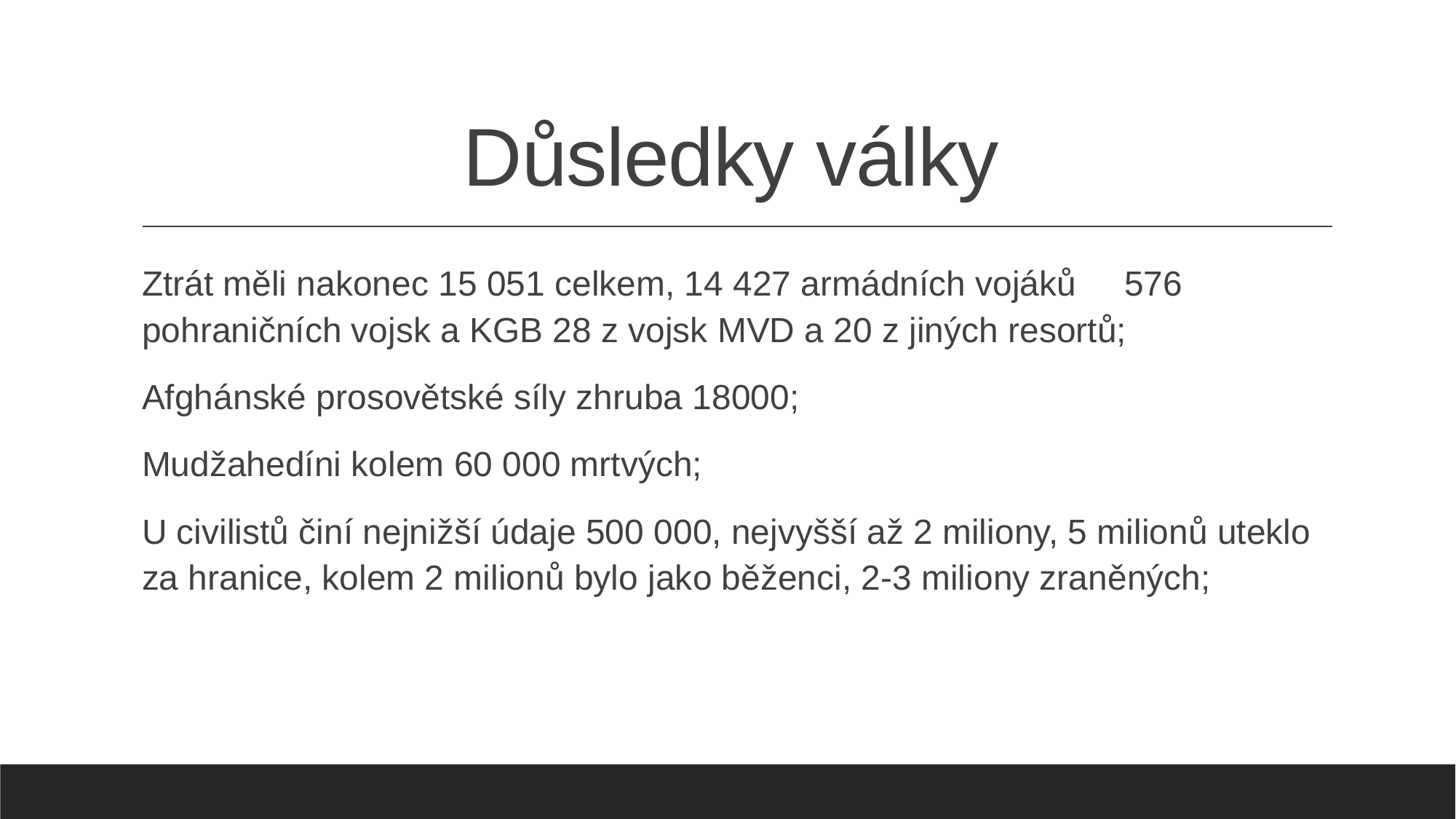

# Důsledky války
Ztrát měli nakonec 15 051 celkem, 14 427 armádních vojáků	576 pohraničních vojsk a KGB 28 z vojsk MVD a 20 z jiných resortů;
Afghánské prosovětské síly zhruba 18000;
Mudžahedíni kolem 60 000 mrtvých;
U civilistů činí nejnižší údaje 500 000, nejvyšší až 2 miliony, 5 milionů uteklo za hranice, kolem 2 milionů bylo jako běženci, 2-3 miliony zraněných;